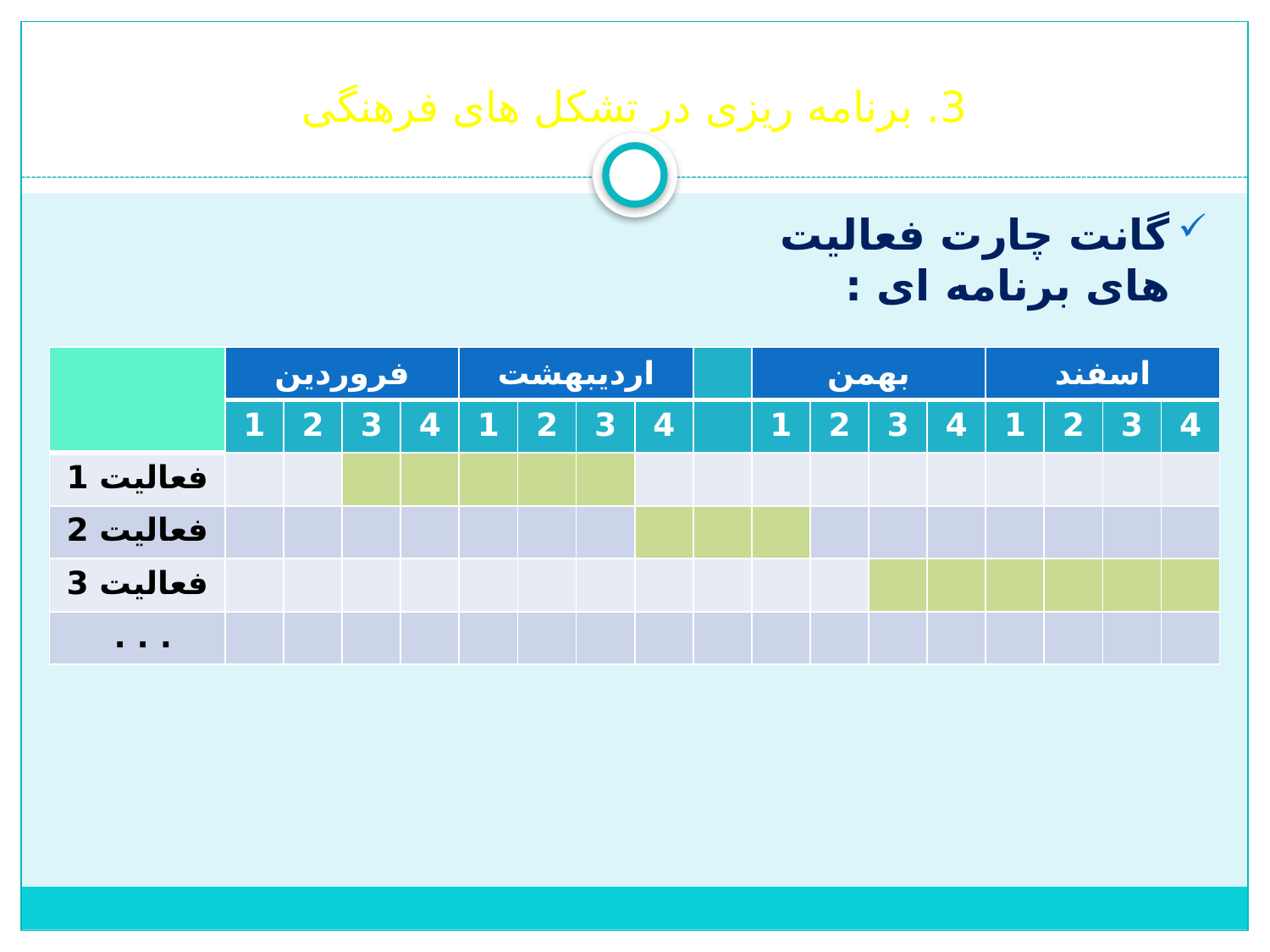

# 3. برنامه ریزی در تشکل های فرهنگی
گانت چارت فعالیت های برنامه ای :
|  | فروردین |  |  |  | اردیبهشت |  |  |  |  | بهمن |  |  |  | اسفند |  |  |  |
| --- | --- | --- | --- | --- | --- | --- | --- | --- | --- | --- | --- | --- | --- | --- | --- | --- | --- |
|  | 1 | 2 | 3 | 4 | 1 | 2 | 3 | 4 |  | 1 | 2 | 3 | 4 | 1 | 2 | 3 | 4 |
| فعالیت 1 |  |  |  |  |  |  |  |  |  |  |  |  |  |  |  |  |  |
| فعالیت 2 |  |  |  |  |  |  |  |  |  |  |  |  |  |  |  |  |  |
| فعالیت 3 |  |  |  |  |  |  |  |  |  |  |  |  |  |  |  |  |  |
| . . . |  |  |  |  |  |  |  |  |  |  |  |  |  |  |  |  |  |